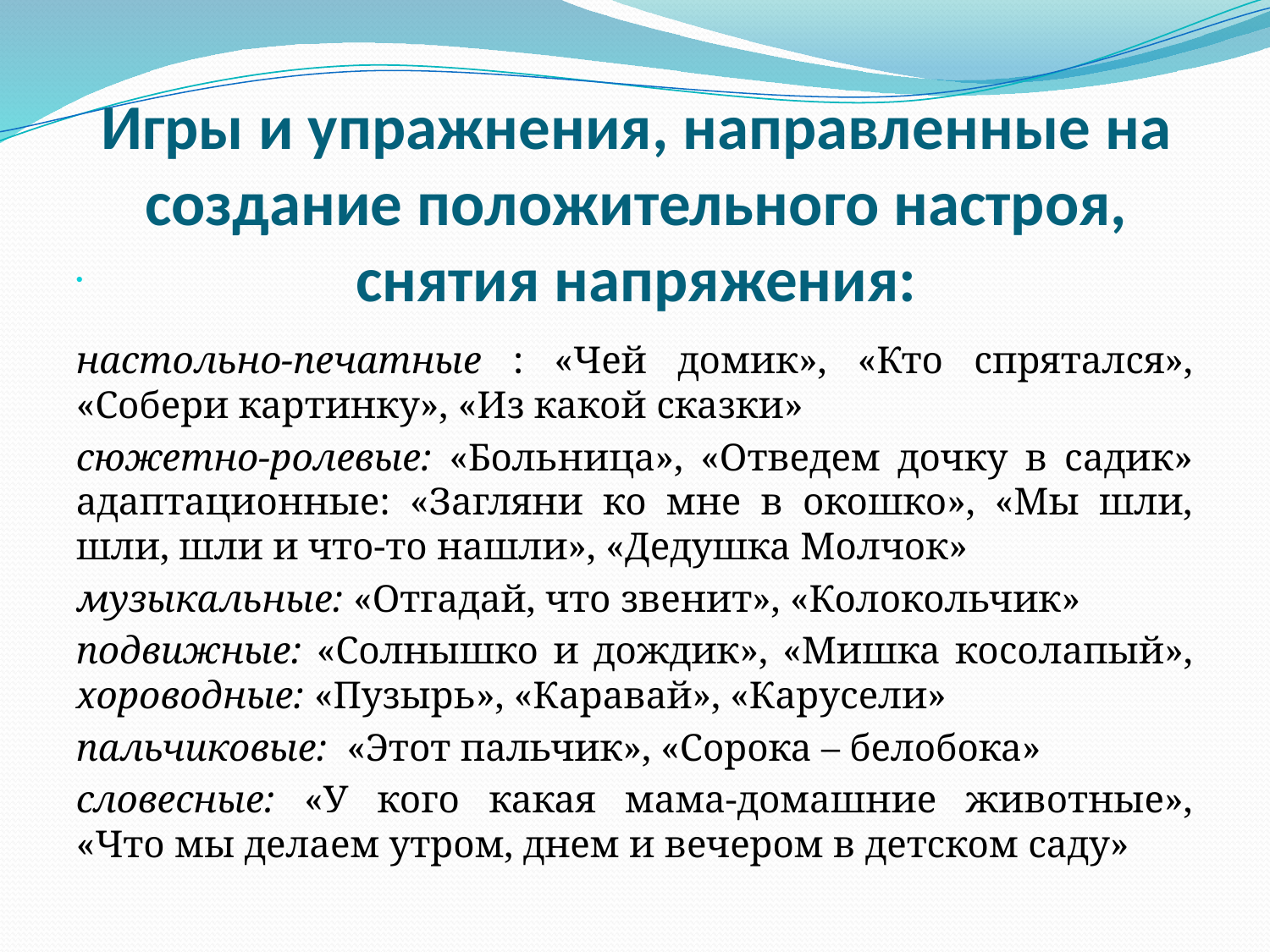

# Игры и упражнения, направленные на создание положительного настроя, снятия напряжения:

настольно-печатные : «Чей домик», «Кто спрятался», «Собери картинку», «Из какой сказки»
сюжетно-ролевые: «Больница», «Отведем дочку в садик» адаптационные: «Загляни ко мне в окошко», «Мы шли, шли, шли и что-то нашли», «Дедушка Молчок»
музыкальные: «Отгадай, что звенит», «Колокольчик»
подвижные: «Солнышко и дождик», «Мишка косолапый», хороводные: «Пузырь», «Каравай», «Карусели»
пальчиковые:  «Этот пальчик», «Сорока – белобока»
словесные: «У кого какая мама-домашние животные», «Что мы делаем утром, днем и вечером в детском саду»